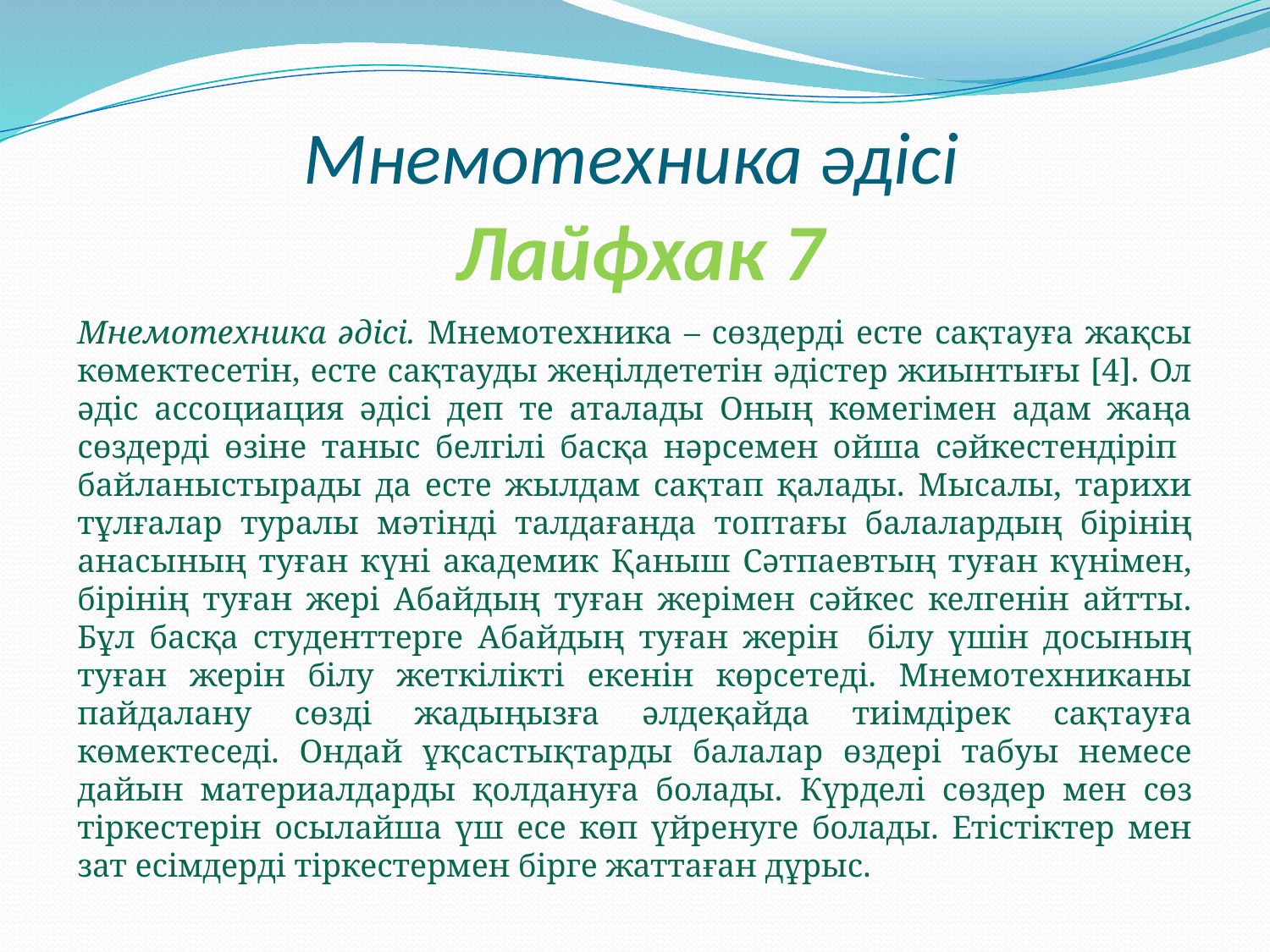

# Мнемотехника әдісі Лайфхак 7
Мнемотехника әдісі. Мнемотехника – сөздерді есте сақтауға жақсы көмектесетін, есте сақтауды жеңілдететін әдістер жиынтығы [4]. Ол әдіс ассоциация әдісі деп те аталады Оның көмегімен адам жаңа сөздерді өзіне таныс белгілі басқа нәрсемен ойша сәйкестендіріп  байланыстырады да есте жылдам сақтап қалады. Мысалы, тарихи тұлғалар туралы мәтінді талдағанда топтағы балалардың бірінің анасының туған күні академик Қаныш Сәтпаевтың туған күнімен, бірінің туған жері Абайдың туған жерімен сәйкес келгенін айтты. Бұл басқа студенттерге Абайдың туған жерін  білу үшін досының туған жерін білу жеткілікті екенін көрсетеді. Мнемотехниканы пайдалану сөзді жадыңызға әлдеқайда тиімдірек cақтауға көмектеседі. Ондай ұқсастықтарды балалар өздері табуы немесе дайын материалдарды қолдануға болады. Күрделі сөздер мен сөз тіркестерін осылайша үш есе көп үйренуге болады. Етістіктер мен зат есімдерді тіркестермен бірге жаттаған дұрыс.